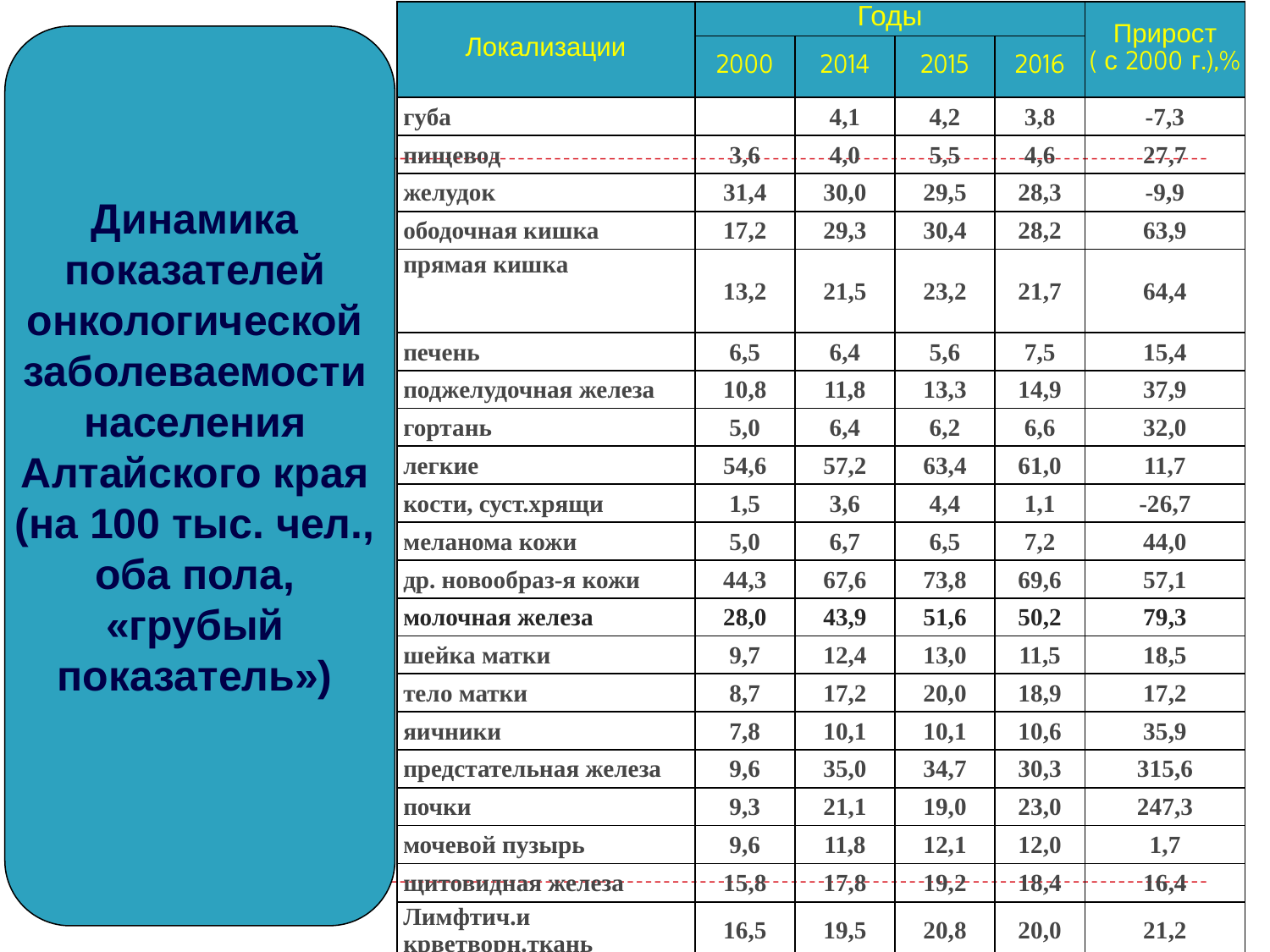

| Локализации | Годы |  |  |  | Прирост ( с 2000 г.),% |
| --- | --- | --- | --- | --- | --- |
|  | 2000 | 2014 | 2015 | 2016 |  |
| губа |  | 4,1 | 4,2 | 3,8 | -7,3 |
| пищевод | 3,6 | 4,0 | 5,5 | 4,6 | 27,7 |
| желудок | 31,4 | 30,0 | 29,5 | 28,3 | -9,9 |
| ободочная кишка | 17,2 | 29,3 | 30,4 | 28,2 | 63,9 |
| прямая кишка | 13,2 | 21,5 | 23,2 | 21,7 | 64,4 |
| печень | 6,5 | 6,4 | 5,6 | 7,5 | 15,4 |
| поджелудочная железа | 10,8 | 11,8 | 13,3 | 14,9 | 37,9 |
| гортань | 5,0 | 6,4 | 6,2 | 6,6 | 32,0 |
| легкие | 54,6 | 57,2 | 63,4 | 61,0 | 11,7 |
| кости, суст.хрящи | 1,5 | 3,6 | 4,4 | 1,1 | -26,7 |
| меланома кожи | 5,0 | 6,7 | 6,5 | 7,2 | 44,0 |
| др. новообраз-я кожи | 44,3 | 67,6 | 73,8 | 69,6 | 57,1 |
| молочная железа | 28,0 | 43,9 | 51,6 | 50,2 | 79,3 |
| шейка матки | 9,7 | 12,4 | 13,0 | 11,5 | 18,5 |
| тело матки | 8,7 | 17,2 | 20,0 | 18,9 | 17,2 |
| яичники | 7,8 | 10,1 | 10,1 | 10,6 | 35,9 |
| предстательная железа | 9,6 | 35,0 | 34,7 | 30,3 | 315,6 |
| почки | 9,3 | 21,1 | 19,0 | 23,0 | 247,3 |
| мочевой пузырь | 9,6 | 11,8 | 12,1 | 12,0 | 1,7 |
| щитовидная железа | 15,8 | 17,8 | 19,2 | 18,4 | 16,4 |
| Лимфтич.и крветворн.ткань | 16,5 | 19,5 | 20,8 | 20,0 | 21,2 |
| ВСЕГО | 308,9 |  |  | 494,6 | 60,1 |

# Динамика показателей онкологической заболеваемости населения Алтайского края (на 100 тыс. чел., оба пола, «грубый показатель»)